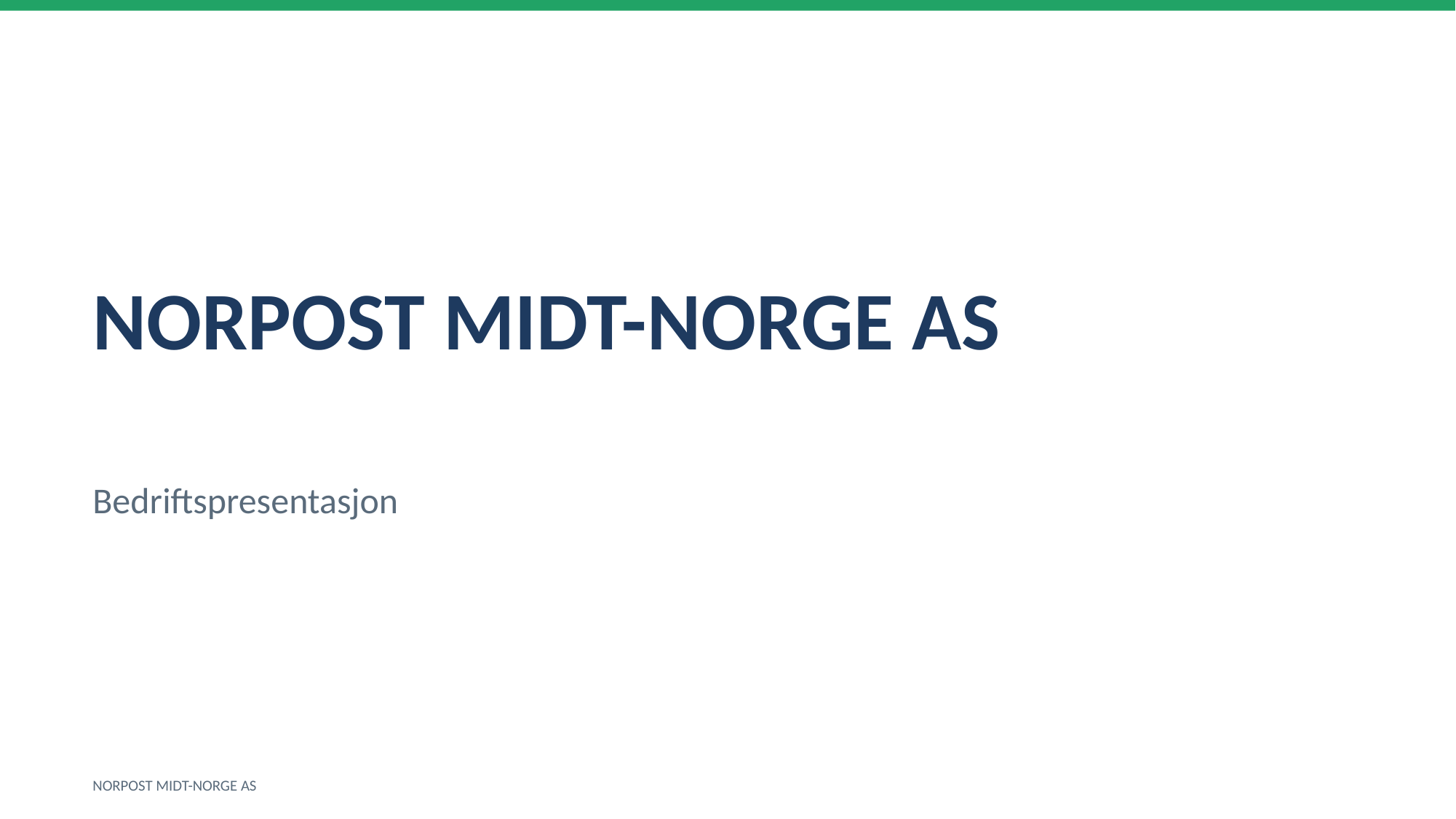

NORPOST MIDT-NORGE AS
Bedriftspresentasjon
NORPOST MIDT-NORGE AS